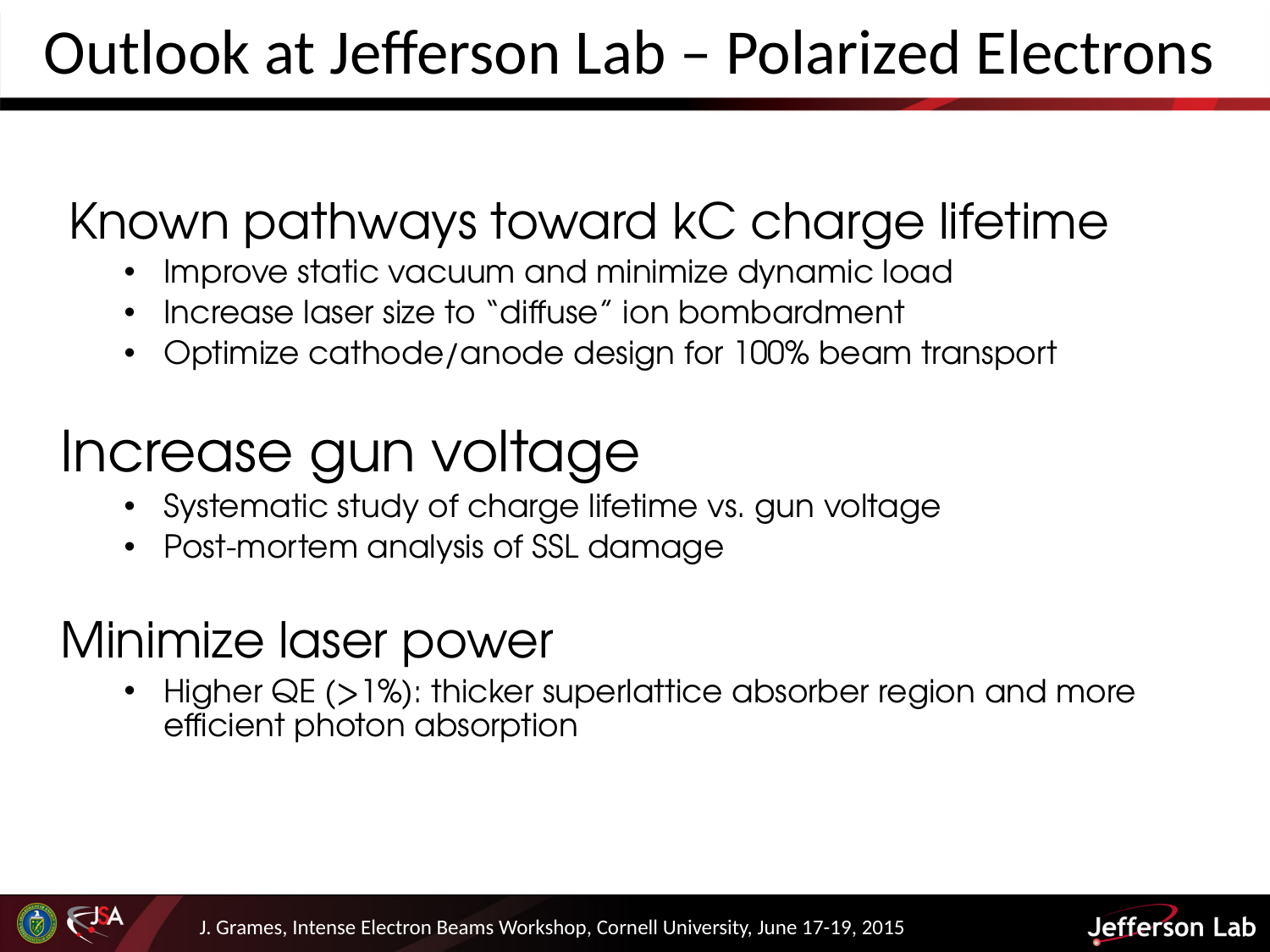

Outlook at Jefferson Lab – Polarized Electrons

Known pathways toward kC charge lifetime
Improve static vacuum and minimize dynamic load
Increase laser size to “diffuse” ion bombardment
Optimize cathode/anode design for 100% beam transport

Increase gun voltage
Systematic study of charge lifetime vs. gun voltage
Post-mortem analysis of SSL damage

Minimize laser power
Higher QE (>1%): thicker superlattice absorber region and more efficient photon absorption